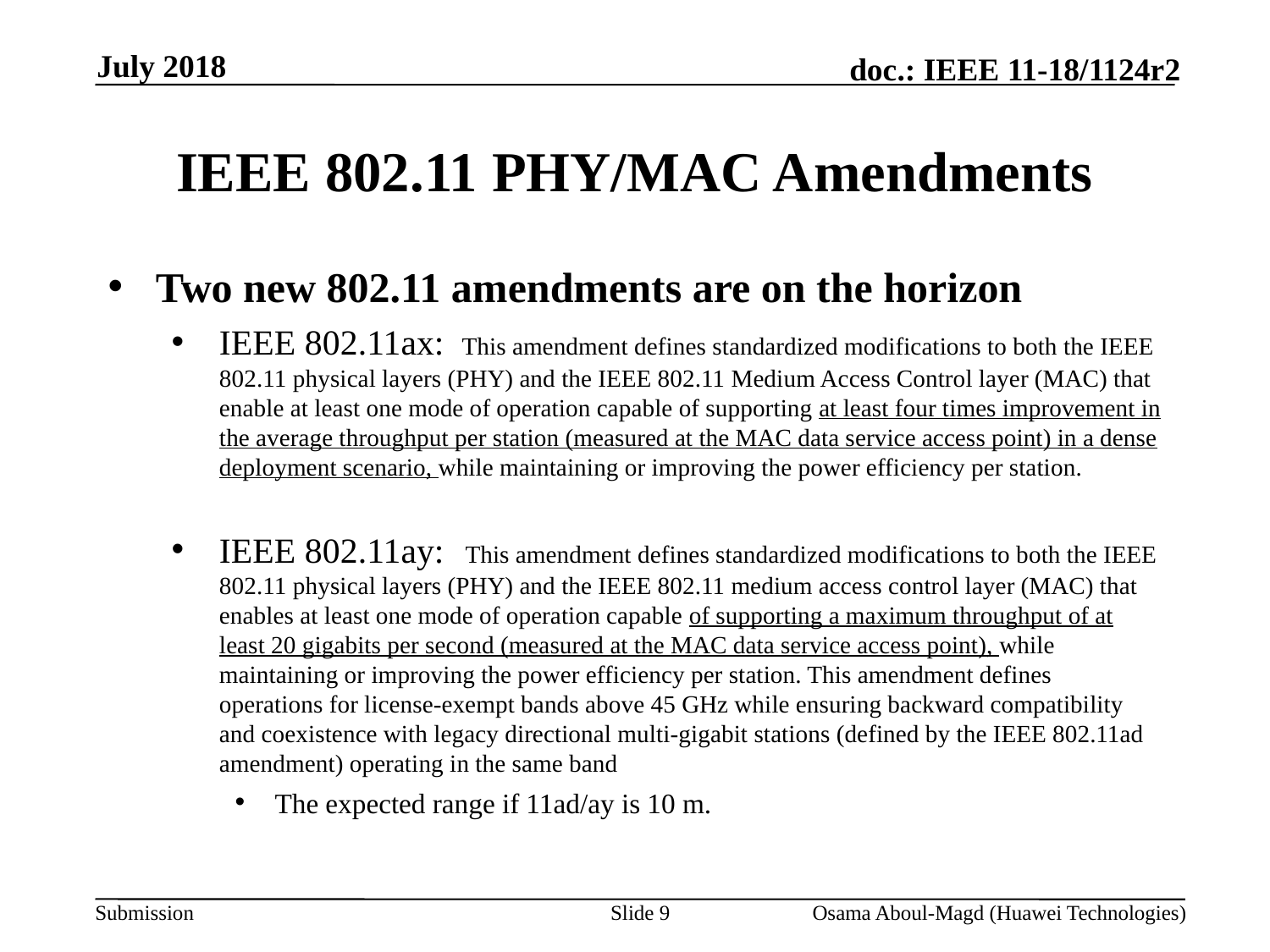

July 2018
# IEEE 802.11 PHY/MAC Amendments
Two new 802.11 amendments are on the horizon
IEEE 802.11ax:  This amendment defines standardized modifications to both the IEEE 802.11 physical layers (PHY) and the IEEE 802.11 Medium Access Control layer (MAC) that enable at least one mode of operation capable of supporting at least four times improvement in the average throughput per station (measured at the MAC data service access point) in a dense deployment scenario, while maintaining or improving the power efficiency per station.

IEEE 802.11ay:   This amendment defines standardized modifications to both the IEEE 802.11 physical layers (PHY) and the IEEE 802.11 medium access control layer (MAC) that enables at least one mode of operation capable of supporting a maximum throughput of at least 20 gigabits per second (measured at the MAC data service access point), while maintaining or improving the power efficiency per station. This amendment defines operations for license-exempt bands above 45 GHz while ensuring backward compatibility and coexistence with legacy directional multi-gigabit stations (defined by the IEEE 802.11ad amendment) operating in the same band
The expected range if 11ad/ay is 10 m.
Slide 9
Osama Aboul-Magd (Huawei Technologies)